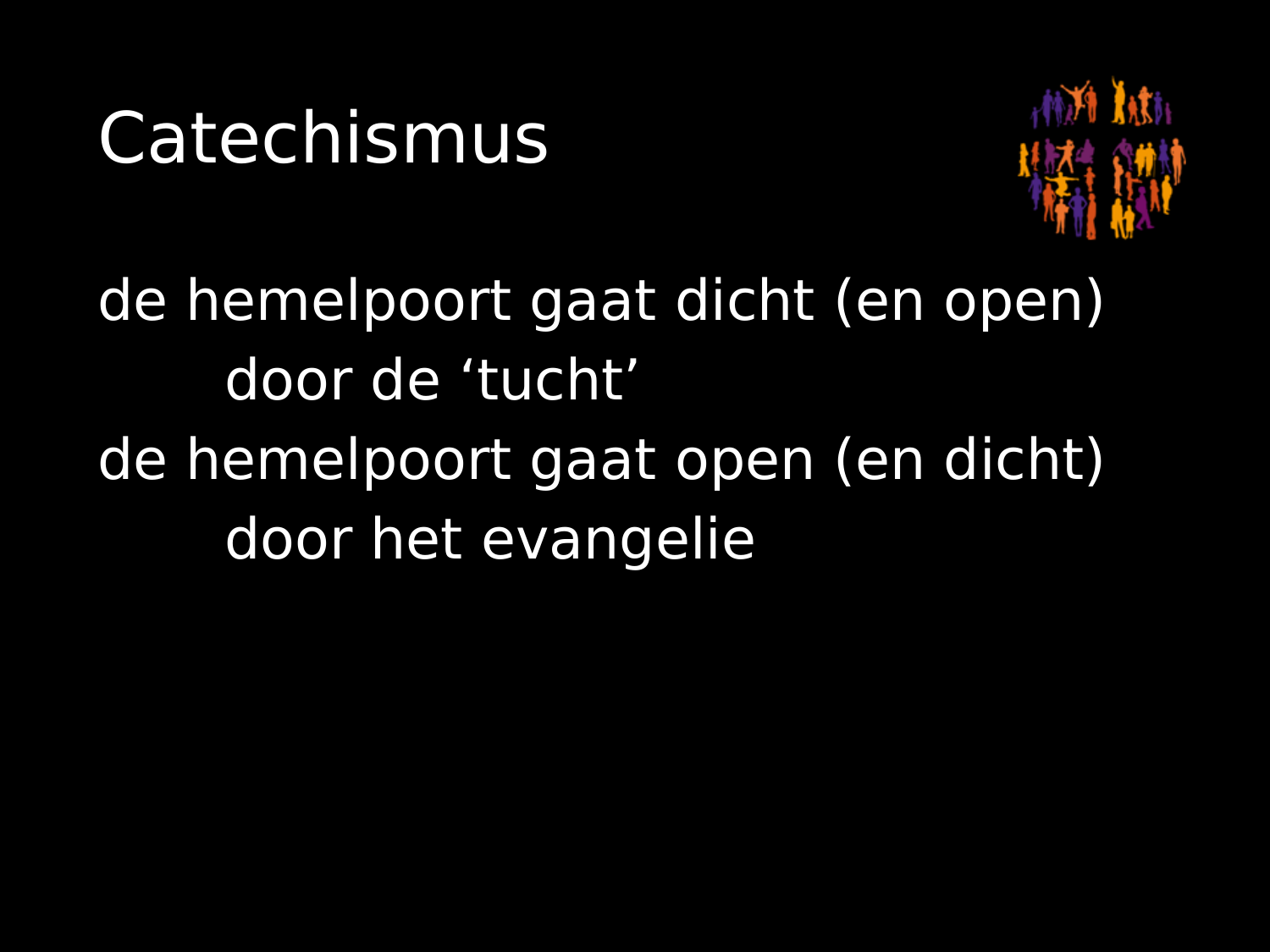

# Catechismus
de hemelpoort gaat dicht (en open) 	door de ‘tucht’
de hemelpoort gaat open (en dicht) 	door het evangelie